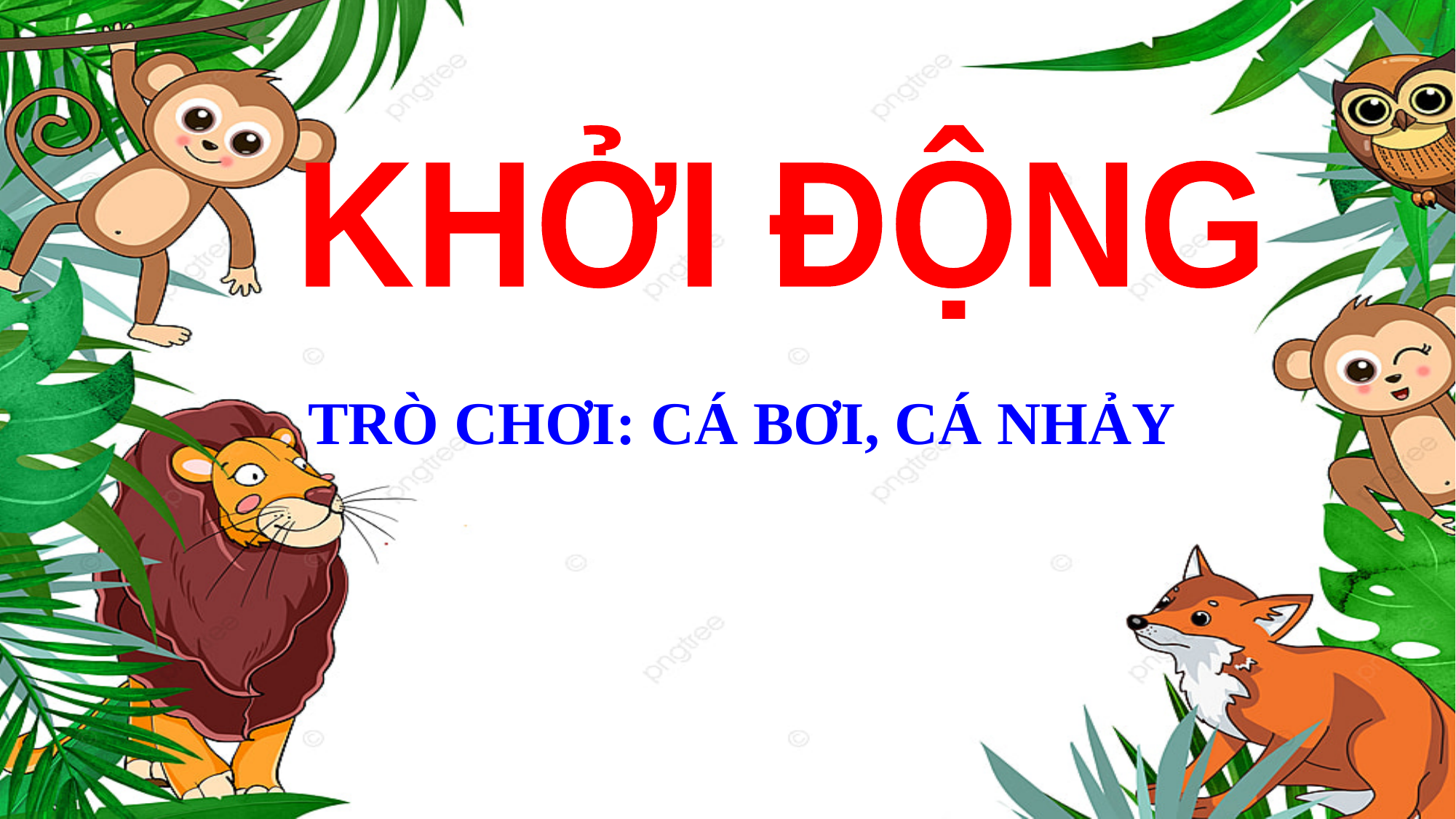

KHỞI ĐỘNG
TRÒ CHƠI: CÁ BƠI, CÁ NHẢY